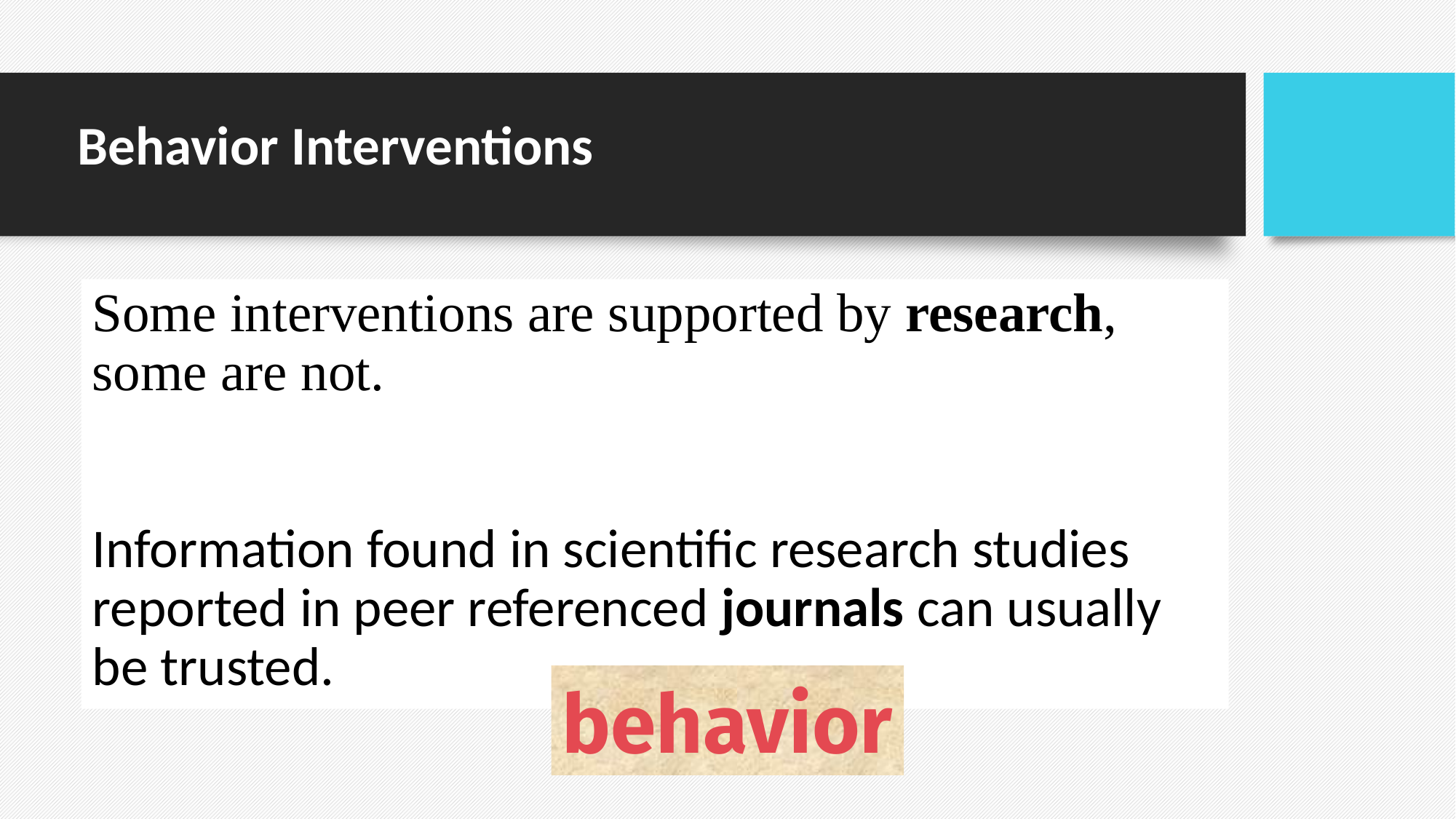

# Behavior Interventions
Some interventions are supported by research, some are not.

Information found in scientific research studies reported in peer referenced journals can usually be trusted.

behavior